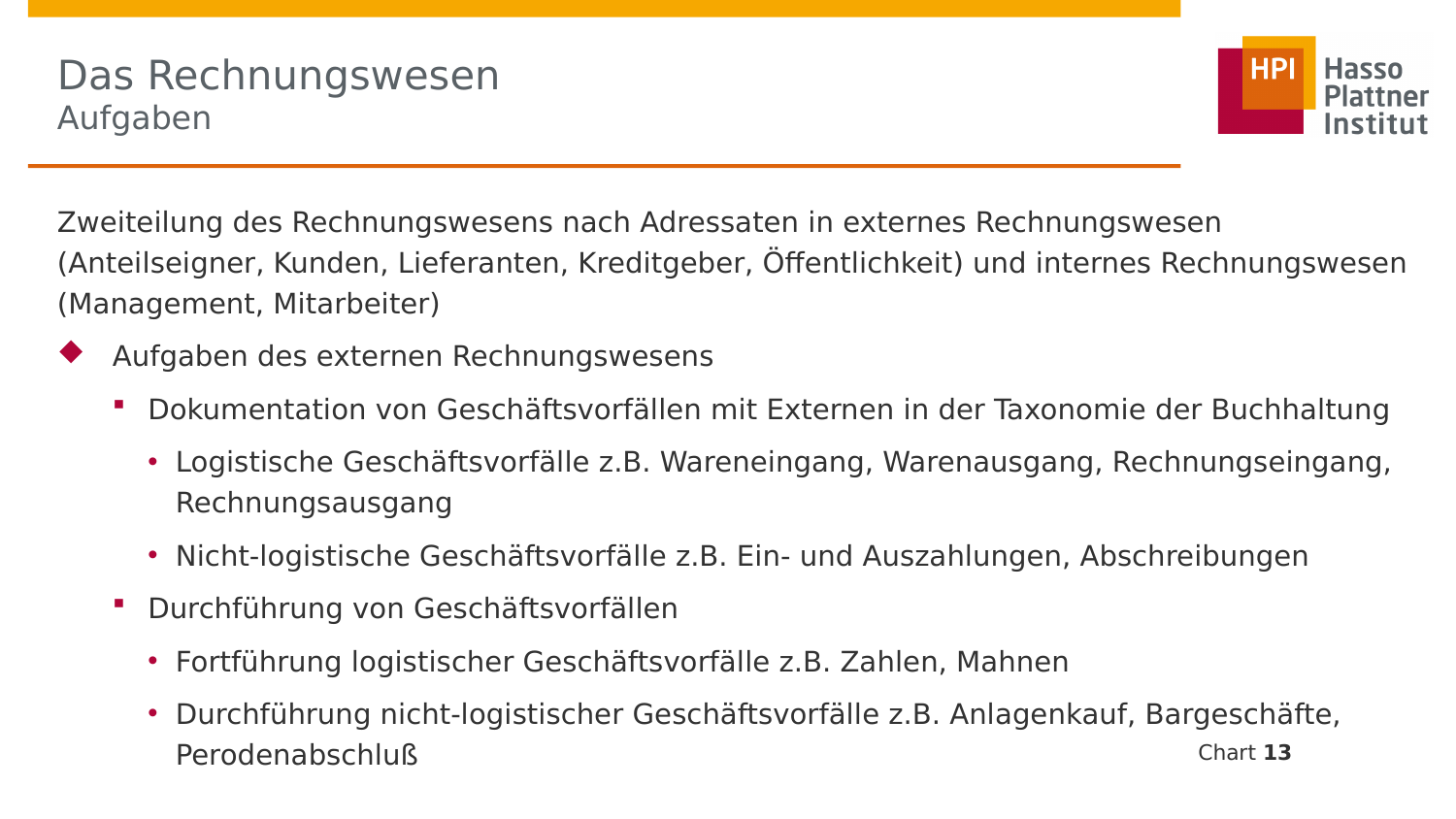

# Das Rechnungswesen Aufgaben
Zweiteilung des Rechnungswesens nach Adressaten in externes Rechnungswesen (Anteilseigner, Kunden, Lieferanten, Kreditgeber, Öffentlichkeit) und internes Rechnungswesen (Management, Mitarbeiter)
Aufgaben des externen Rechnungswesens
Dokumentation von Geschäftsvorfällen mit Externen in der Taxonomie der Buchhaltung
Logistische Geschäftsvorfälle z.B. Wareneingang, Warenausgang, Rechnungseingang, Rechnungsausgang
Nicht-logistische Geschäftsvorfälle z.B. Ein- und Auszahlungen, Abschreibungen
Durchführung von Geschäftsvorfällen
Fortführung logistischer Geschäftsvorfälle z.B. Zahlen, Mahnen
Durchführung nicht-logistischer Geschäftsvorfälle z.B. Anlagenkauf, Bargeschäfte, Perodenabschluß
Chart 13